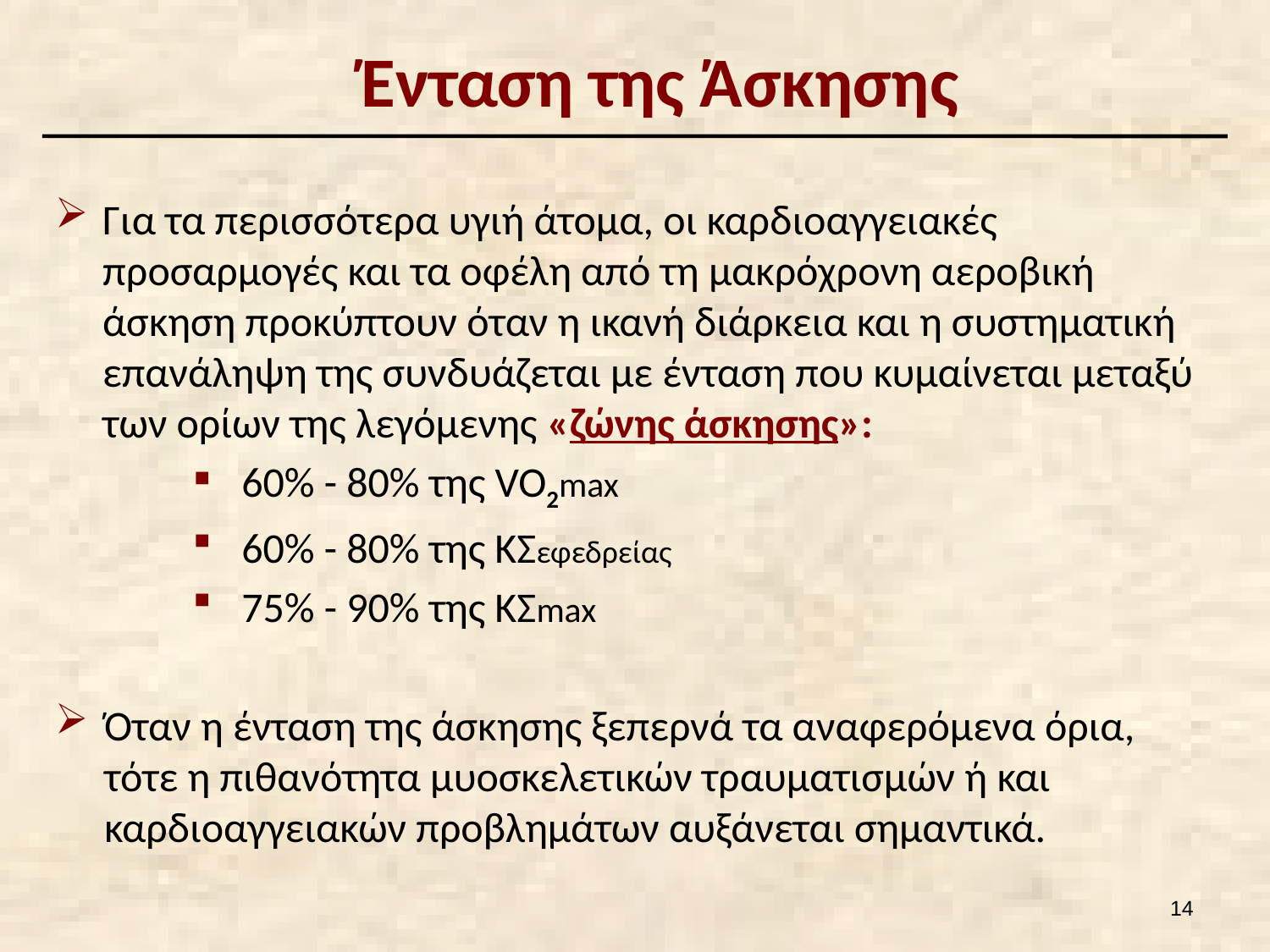

# Ένταση της Άσκησης

Για τα περισσότερα υγιή άτομα, οι καρδιοαγγειακές προσαρμογές και τα οφέλη από τη μακρόχρονη αεροβική άσκηση προκύπτουν όταν η ικανή διάρκεια και η συστηματική επανάληψη της συνδυάζεται με ένταση που κυμαίνεται μεταξύ των ορίων της λεγόμενης «ζώνης άσκησης»:
60% - 80% της VO2max
60% - 80% της ΚΣεφεδρείας
75% - 90% της ΚΣmax

Όταν η ένταση της άσκησης ξεπερνά τα αναφερόμενα όρια, τότε η πιθανότητα μυοσκελετικών τραυματισμών ή και καρδιοαγγειακών προβλημάτων αυξάνεται σημαντικά.

14